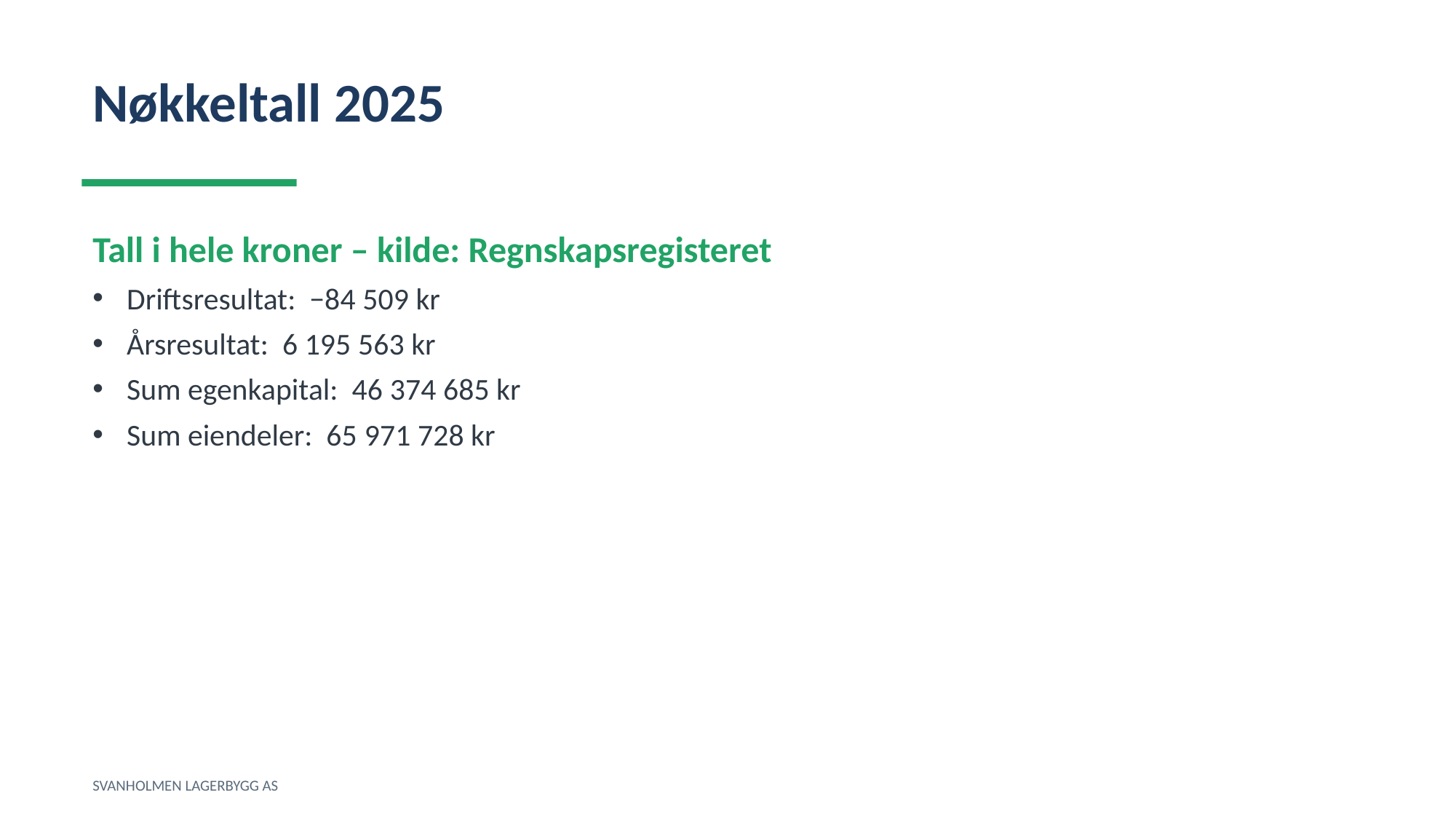

Nøkkeltall 2025

Tall i hele kroner – kilde: Regnskapsregisteret
Driftsresultat:  −84 509 kr
Årsresultat:  6 195 563 kr
Sum egenkapital:  46 374 685 kr
Sum eiendeler:  65 971 728 kr
SVANHOLMEN LAGERBYGG AS